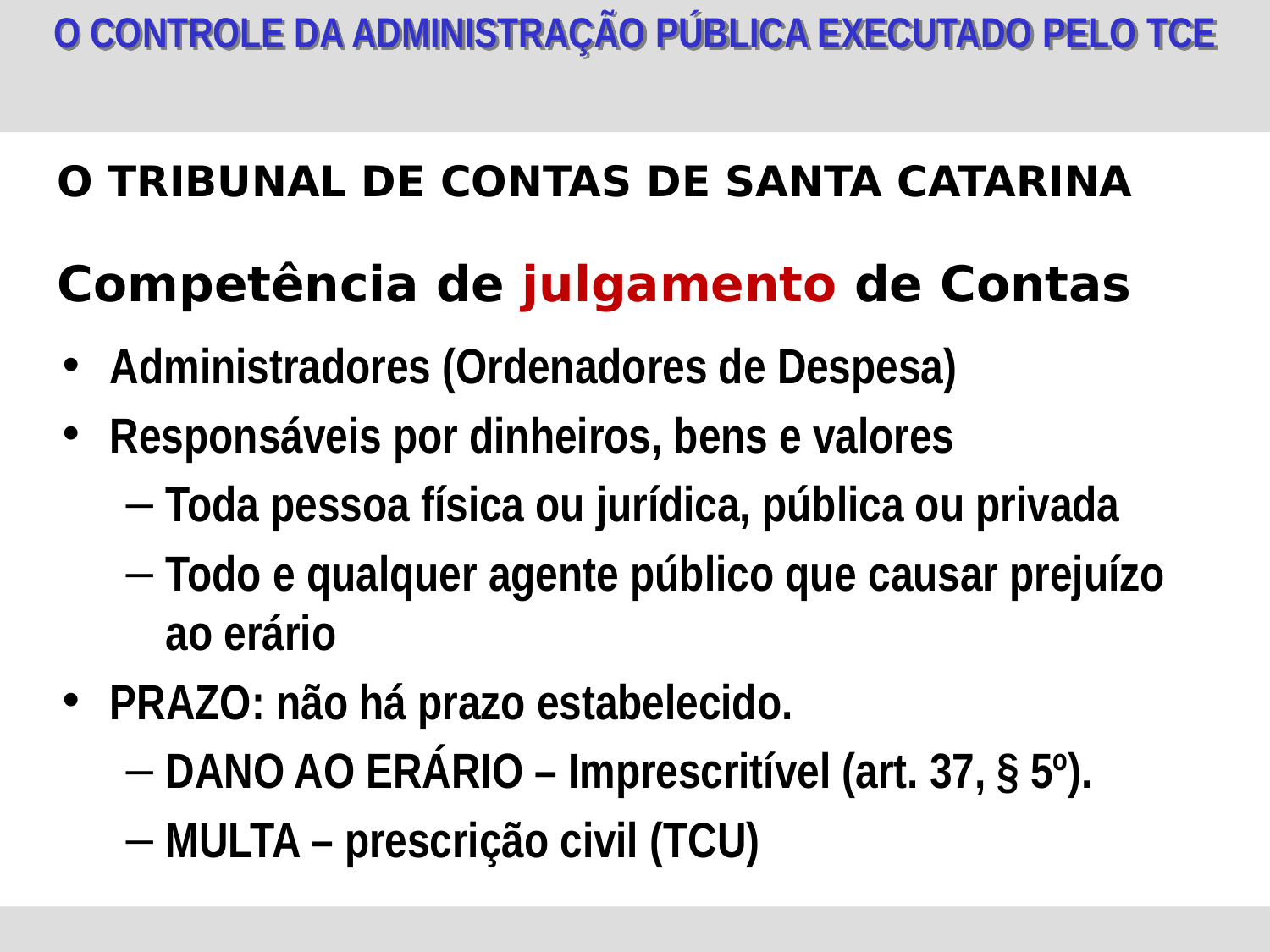

O TRIBUNAL DE CONTAS DE SANTA CATARINA
Competência de julgamento de Contas
Administradores (Ordenadores de Despesa)
Responsáveis por dinheiros, bens e valores
Toda pessoa física ou jurídica, pública ou privada
Todo e qualquer agente público que causar prejuízo ao erário
PRAZO: não há prazo estabelecido.
DANO AO ERÁRIO – Imprescritível (art. 37, § 5º).
MULTA – prescrição civil (TCU)